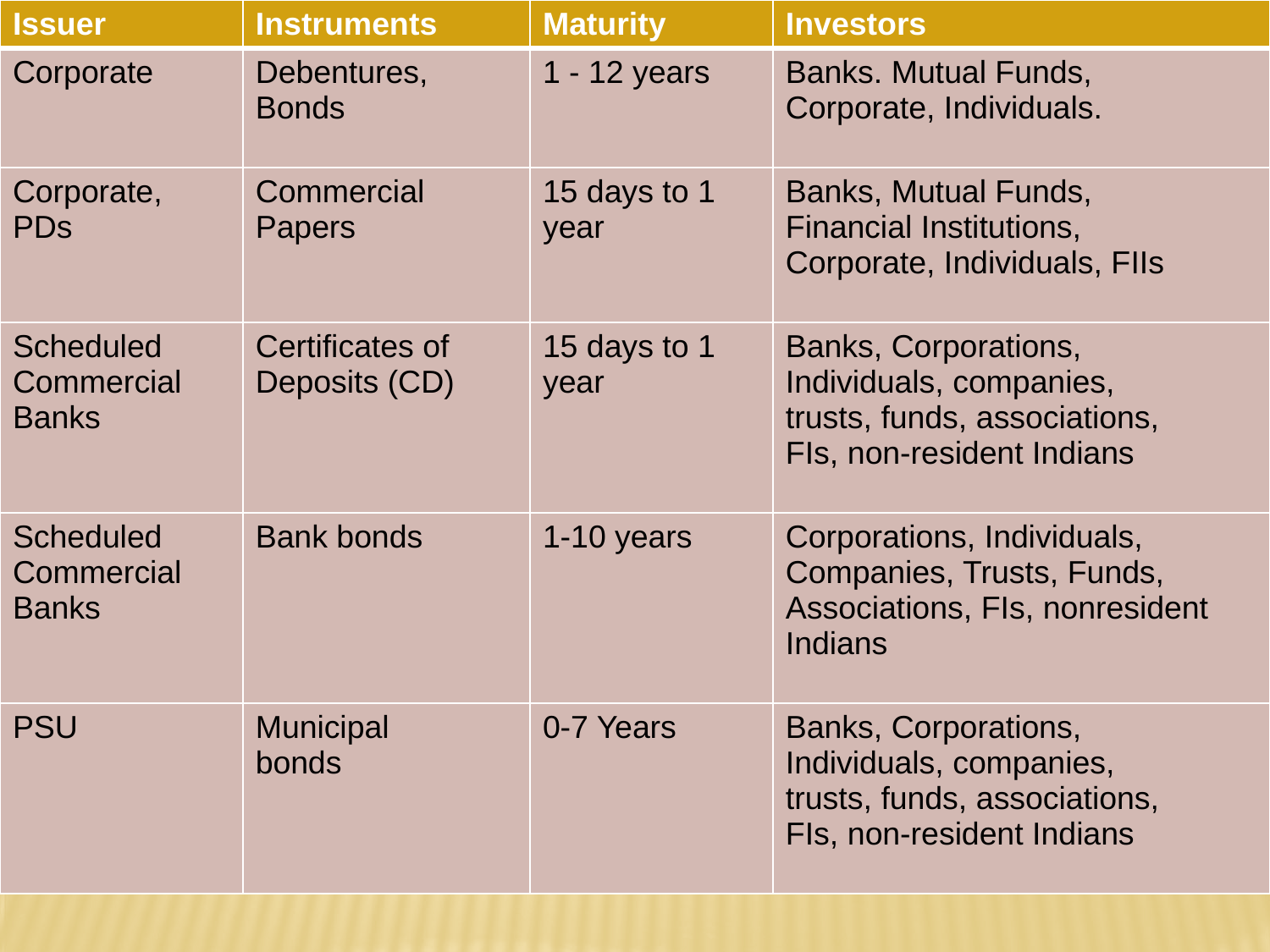

| Issuer | Instruments | Maturity | Investors |
| --- | --- | --- | --- |
| Corporate | Debentures, Bonds | 1 - 12 years | Banks. Mutual Funds, Corporate, Individuals. |
| Corporate, PDs | Commercial Papers | 15 days to 1 year | Banks, Mutual Funds, Financial Institutions, Corporate, Individuals, FIIs |
| Scheduled Commercial Banks | Certificates of Deposits (CD) | 15 days to 1 year | Banks, Corporations, Individuals, companies, trusts, funds, associations, FIs, non-resident Indians |
| Scheduled Commercial Banks | Bank bonds | 1-10 years | Corporations, Individuals, Companies, Trusts, Funds, Associations, FIs, nonresident Indians |
| PSU | Municipal bonds | 0-7 Years | Banks, Corporations, Individuals, companies, trusts, funds, associations, FIs, non-resident Indians |